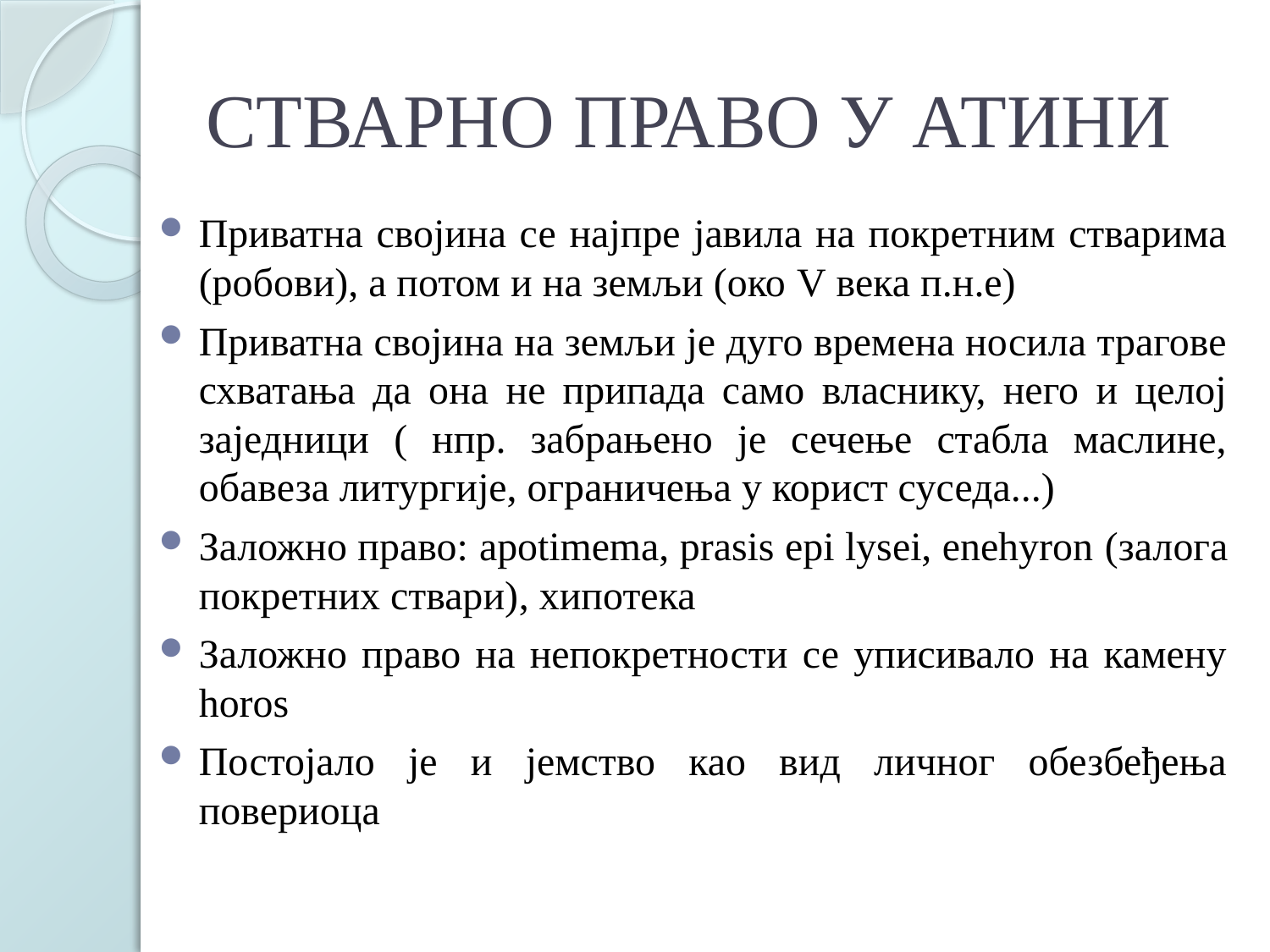

# СТВАРНО ПРАВО У АТИНИ
Приватна својина се најпре јавила на покретним стварима (робови), а потом и на земљи (око V века п.н.е)
Приватна својина на земљи је дуго времена носила трагове схватања да она не припада само власнику, него и целој заједници ( нпр. забрањено је сечење стабла маслине, обавеза литургије, ограничења у корист суседа...)
Заложно право: apotimema, prasis epi lysei, enehyron (залога покретних ствари), хипотека
Заложно право на непокретности се уписивало на камену horos
Постојало је и јемство као вид личног обезбеђења повериоца